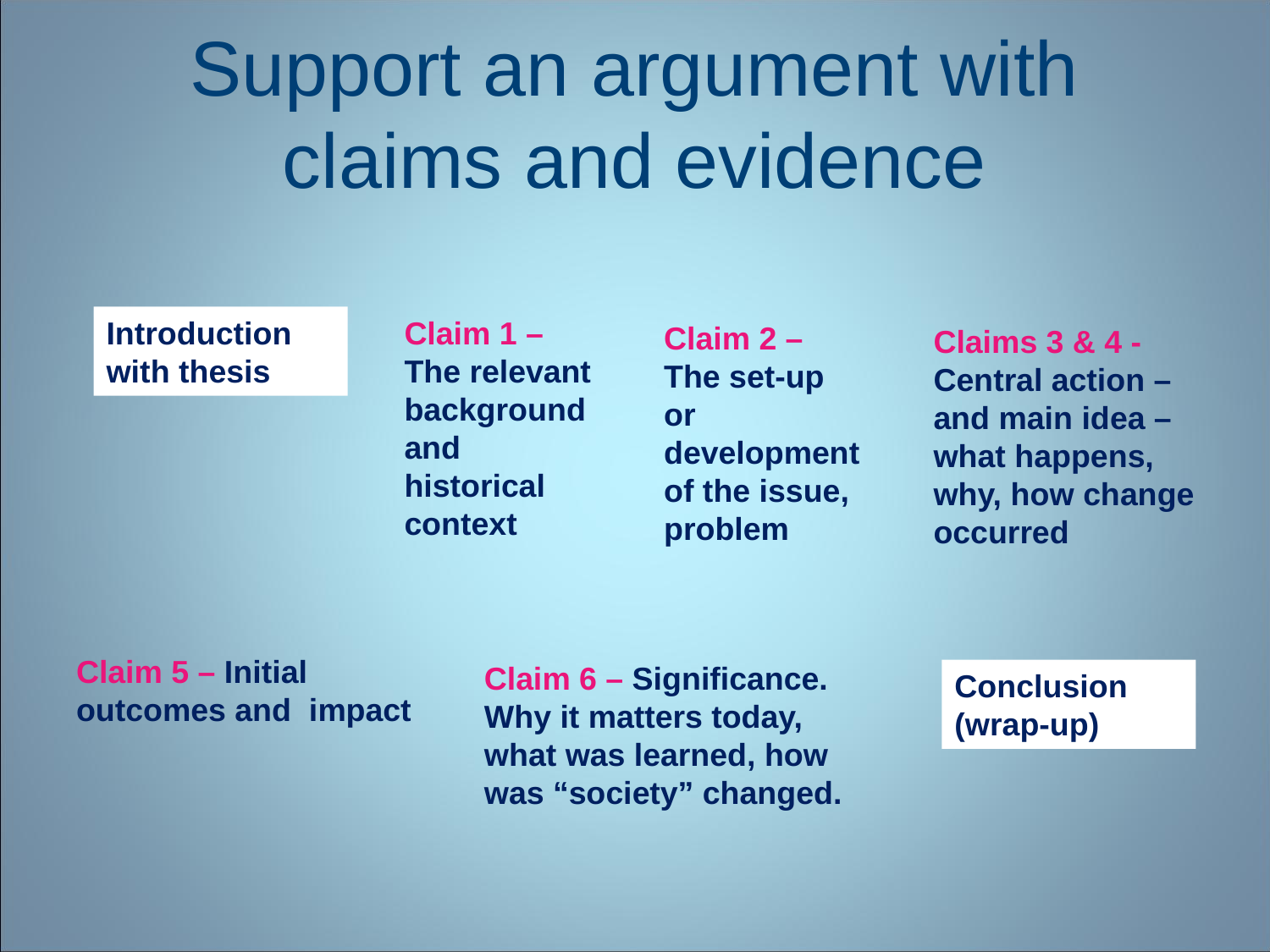

# Support an argument with claims and evidence
Introduction with thesis
Claim 1 – The relevant background and historical context
Claim 2 – The set-up or development of the issue, problem
Claims 3 & 4 -  Central action – and main idea –what happens, why, how change occurred
Claim 5 – Initial outcomes and  impact
Claim 6 – Significance.  Why it matters today, what was learned, how was “society” changed.
Conclusion (wrap-up)